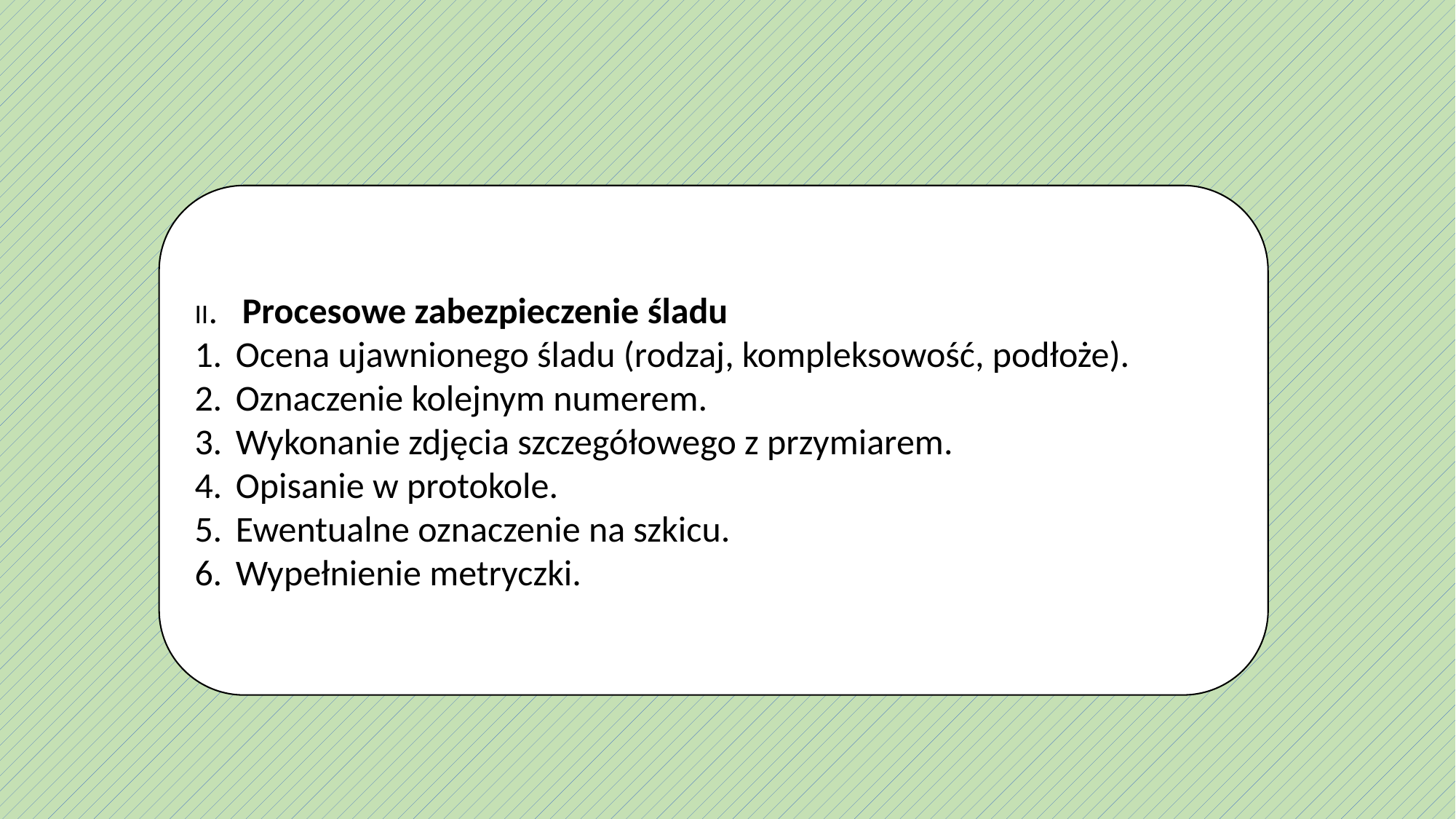

II.   Procesowe zabezpieczenie śladu
Ocena ujawnionego śladu (rodzaj, kompleksowość, podłoże).
Oznaczenie kolejnym numerem.
Wykonanie zdjęcia szczegółowego z przymiarem.
Opisanie w protokole.
Ewentualne oznaczenie na szkicu.
Wypełnienie metryczki.